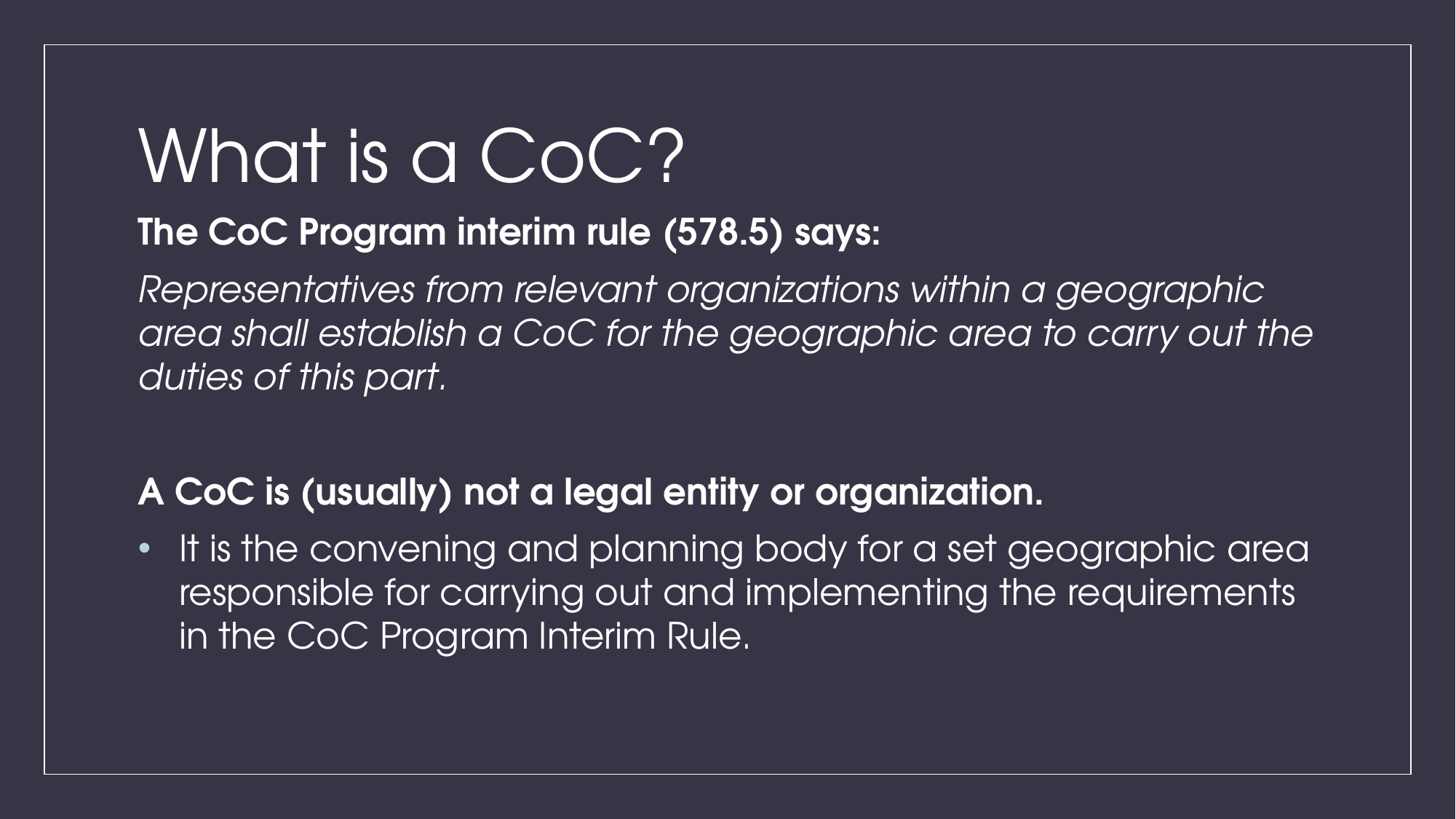

# What is a CoC?
The CoC Program interim rule (578.5) says:
Representatives from relevant organizations within a geographic area shall establish a CoC for the geographic area to carry out the duties of this part.

A CoC is (usually) not a legal entity or organization.
It is the convening and planning body for a set geographic area responsible for carrying out and implementing the requirements in the CoC Program Interim Rule.